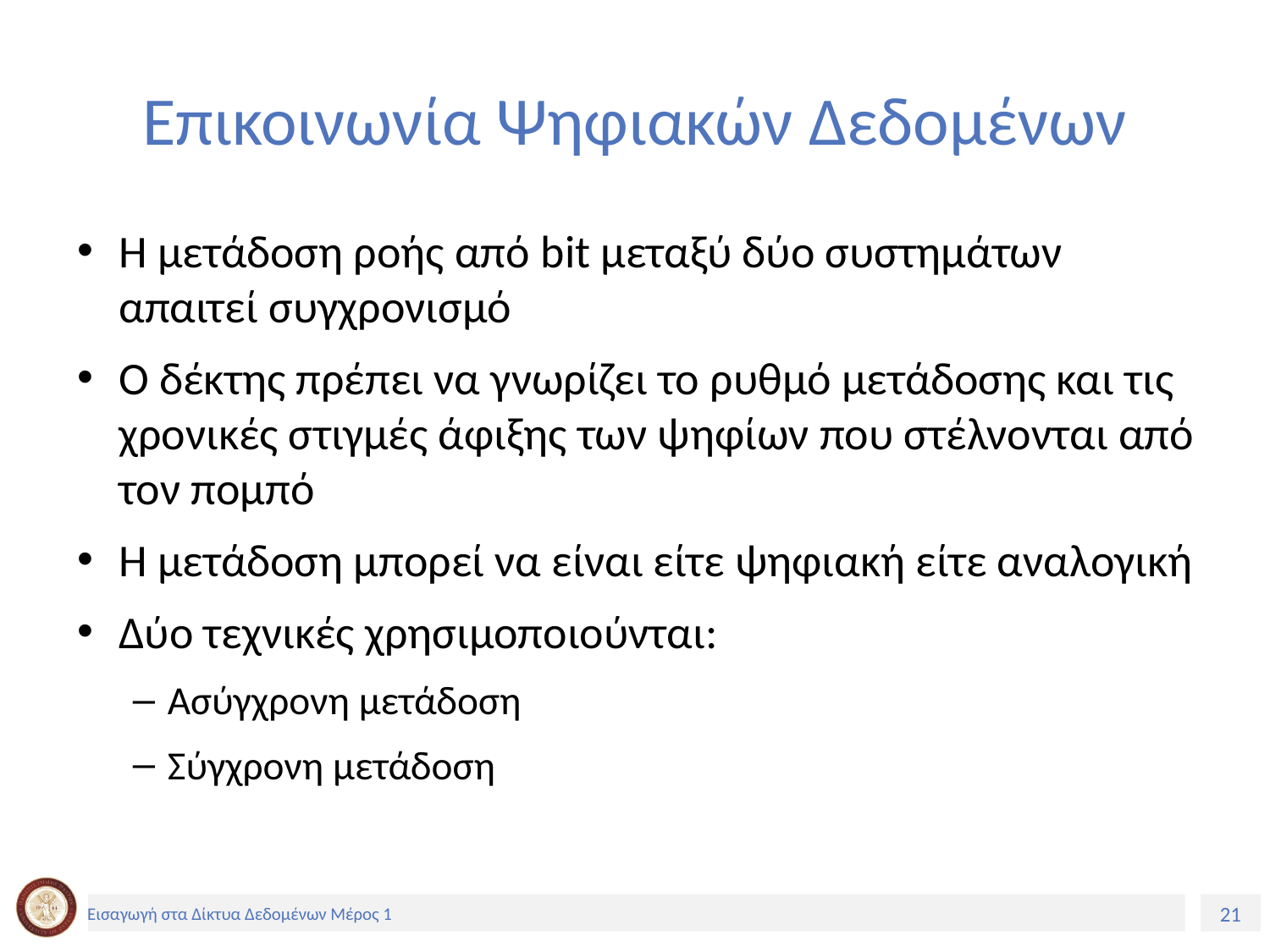

# Επικοινωνία Ψηφιακών Δεδομένων
Η μετάδοση ροής από bit μεταξύ δύο συστημάτων απαιτεί συγχρονισμό
Ο δέκτης πρέπει να γνωρίζει το ρυθμό μετάδοσης και τις χρονικές στιγμές άφιξης των ψηφίων που στέλνονται από τον πομπό
Η μετάδοση μπορεί να είναι είτε ψηφιακή είτε αναλογική
Δύο τεχνικές χρησιμοποιούνται:
Ασύγχρονη μετάδοση
Σύγχρονη μετάδοση